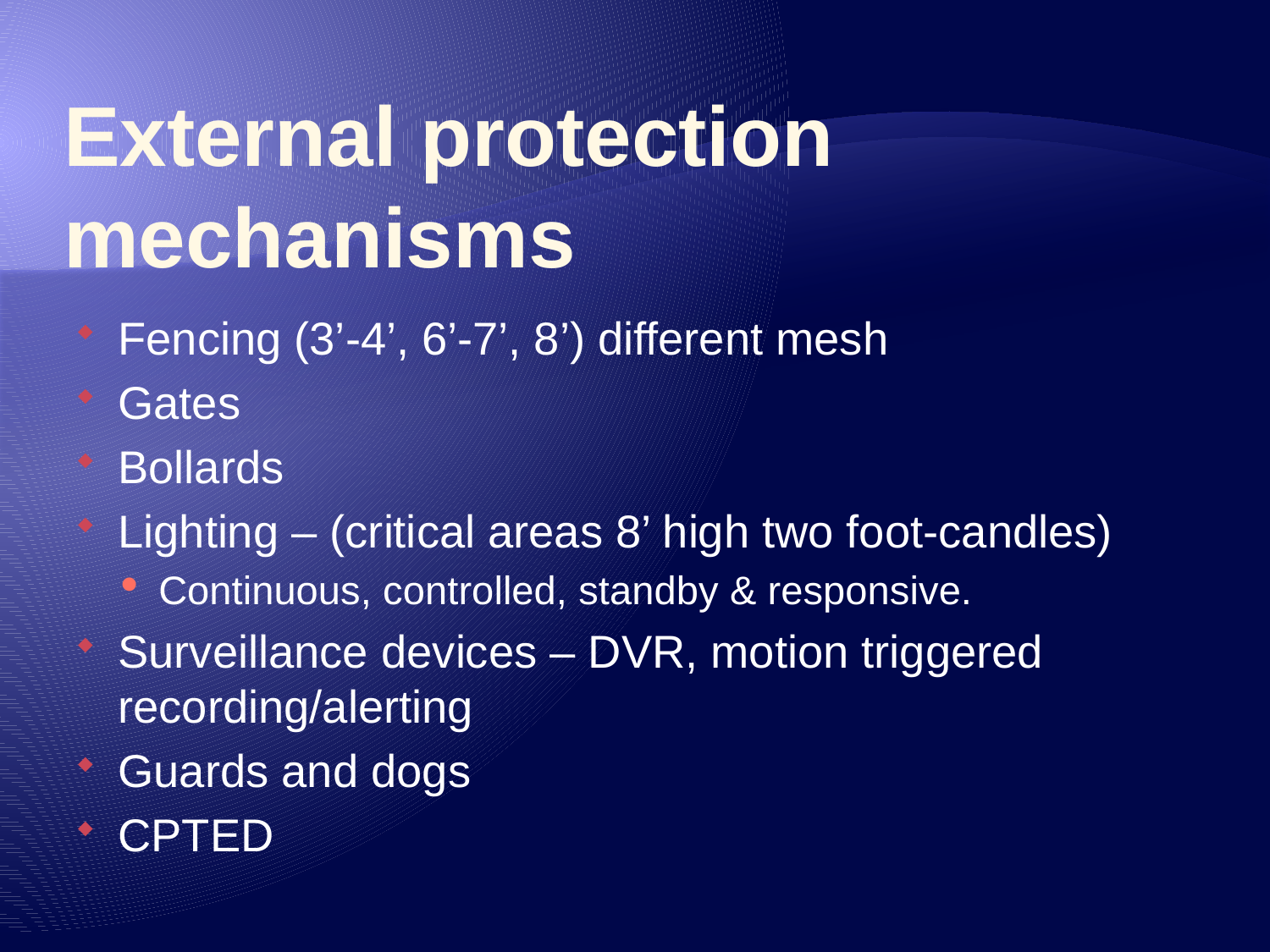

# External protection mechanisms
Fencing (3’-4’, 6’-7’, 8’) different mesh
Gates
Bollards
Lighting – (critical areas 8’ high two foot-candles)
Continuous, controlled, standby & responsive.
Surveillance devices – DVR, motion triggered recording/alerting
Guards and dogs
CPTED